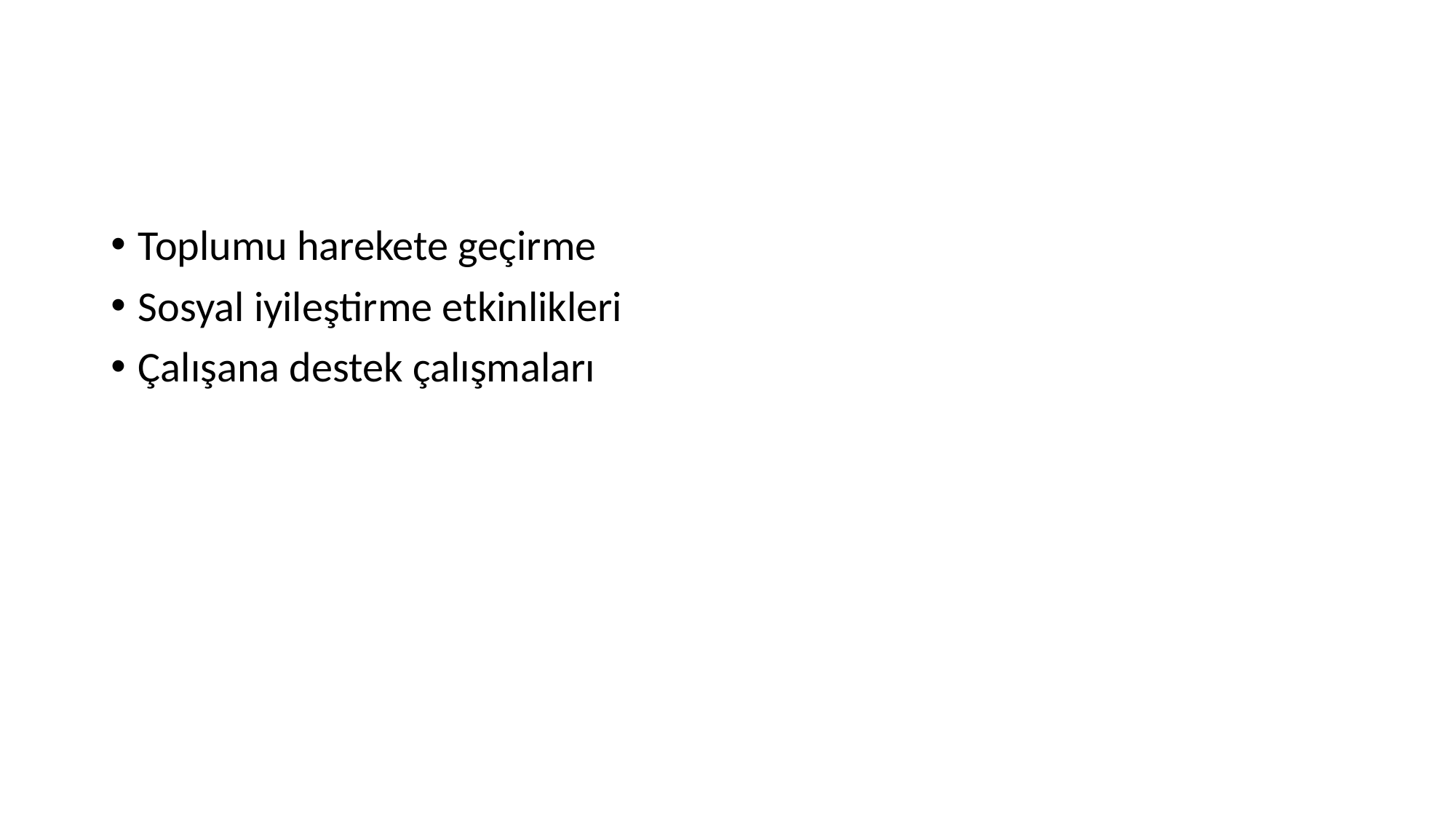

#
Toplumu harekete geçirme
Sosyal iyileştirme etkinlikleri
Çalışana destek çalışmaları